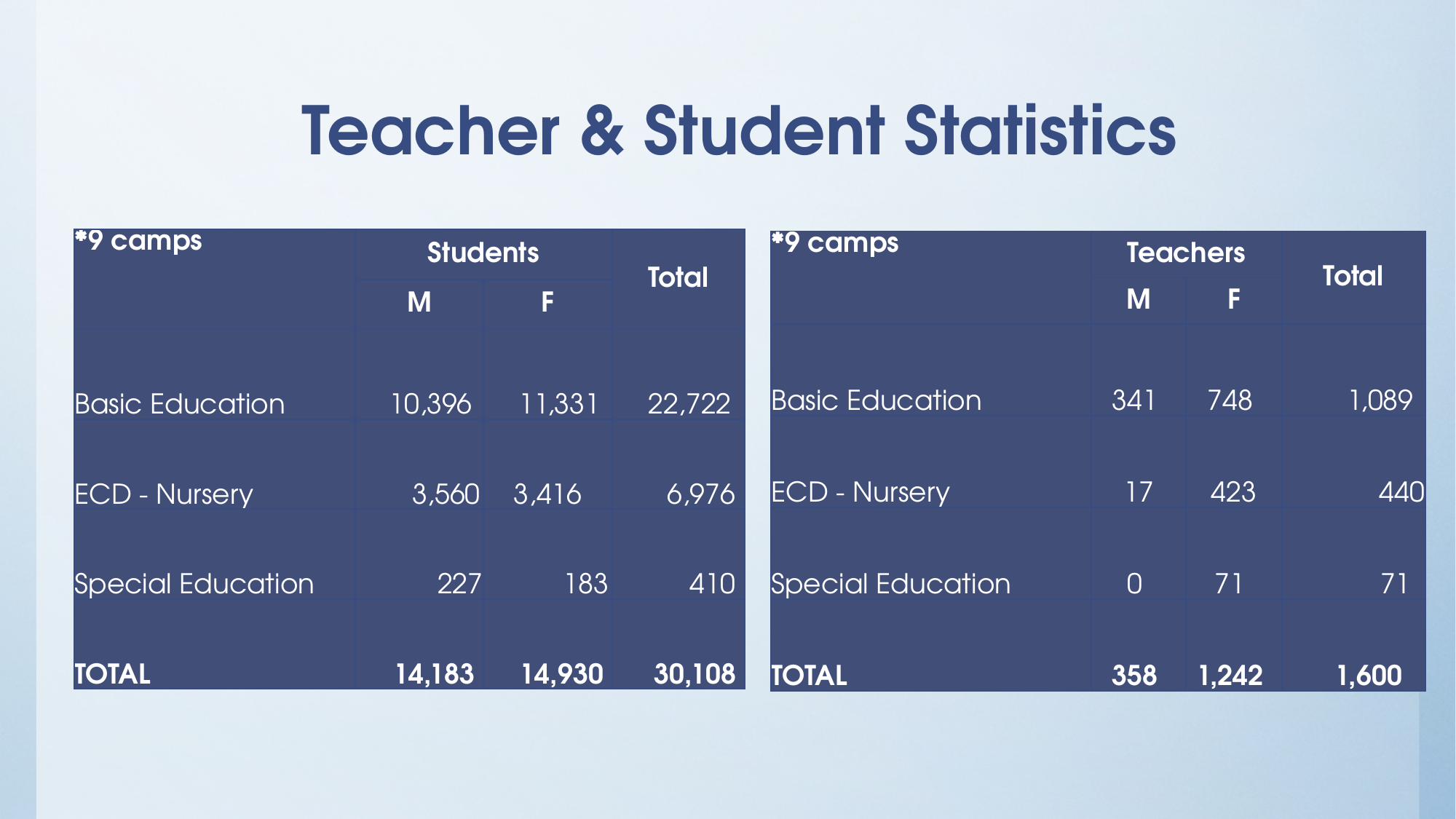

# Teacher & Student Statistics
| \*9 camps | Students |  | Total |
| --- | --- | --- | --- |
|  | M | F |  |
| Basic Education | 10,396 | 11,331 | 22,722 |
| ECD - Nursery | 3,560 | 3,416 | 6,976 |
| Special Education | 227 | 183 | 410 |
| TOTAL | 14,183 | 14,930 | 30,108 |
| \*9 camps | Teachers |  | Total |
| --- | --- | --- | --- |
|  | M | F |  |
| Basic Education | 341 | 748 | 1,089 |
| ECD - Nursery | 17 | 423 | 440 |
| Special Education | 0 | 71 | 71 |
| TOTAL | 358 | 1,242 | 1,600 |